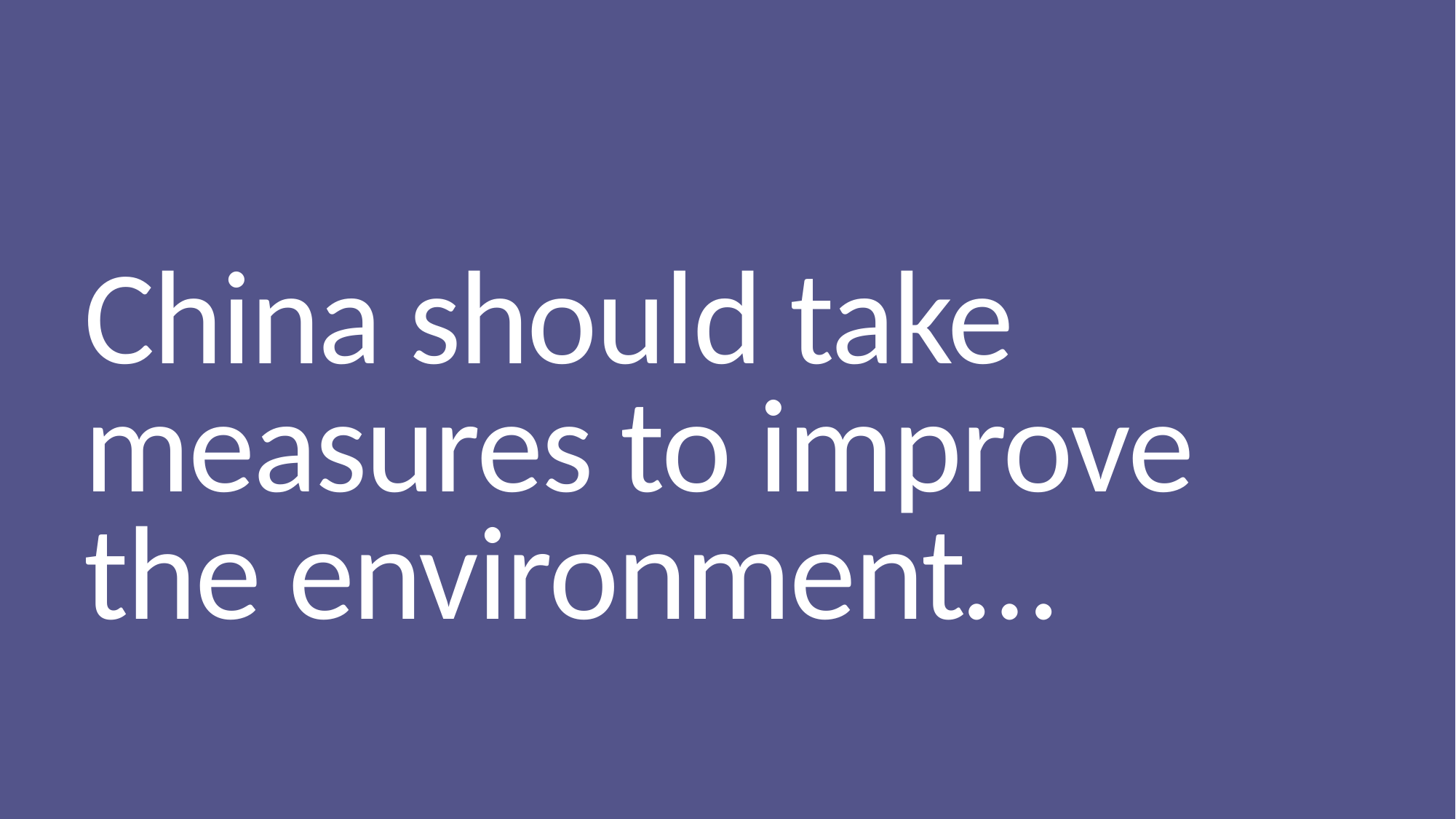

# China should take measures to improve the environment…